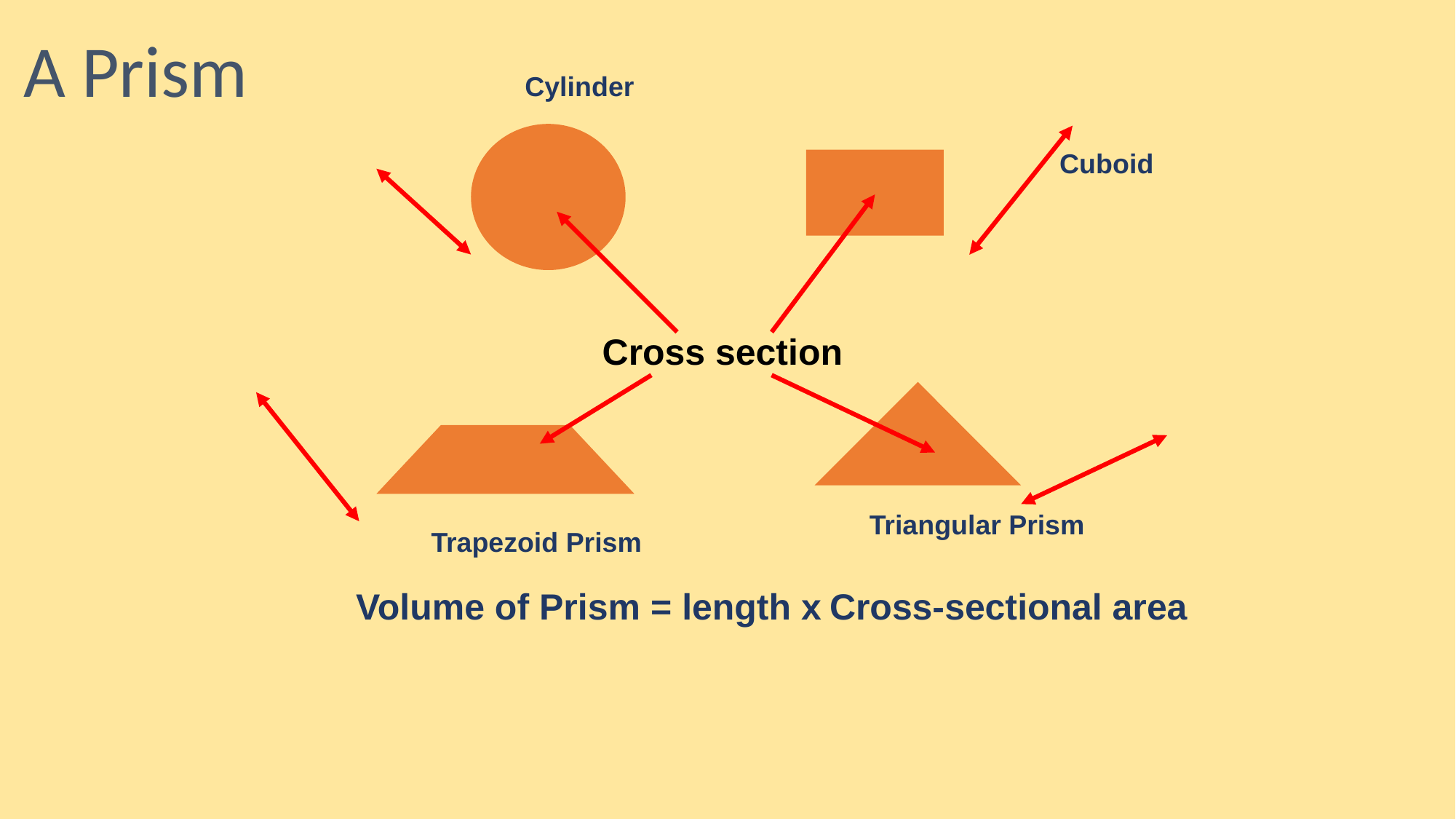

A Prism
Cylinder

Cuboid

Cross section

Triangular Prism
Trapezoid Prism
Volume of Prism = length x Cross-sectional area